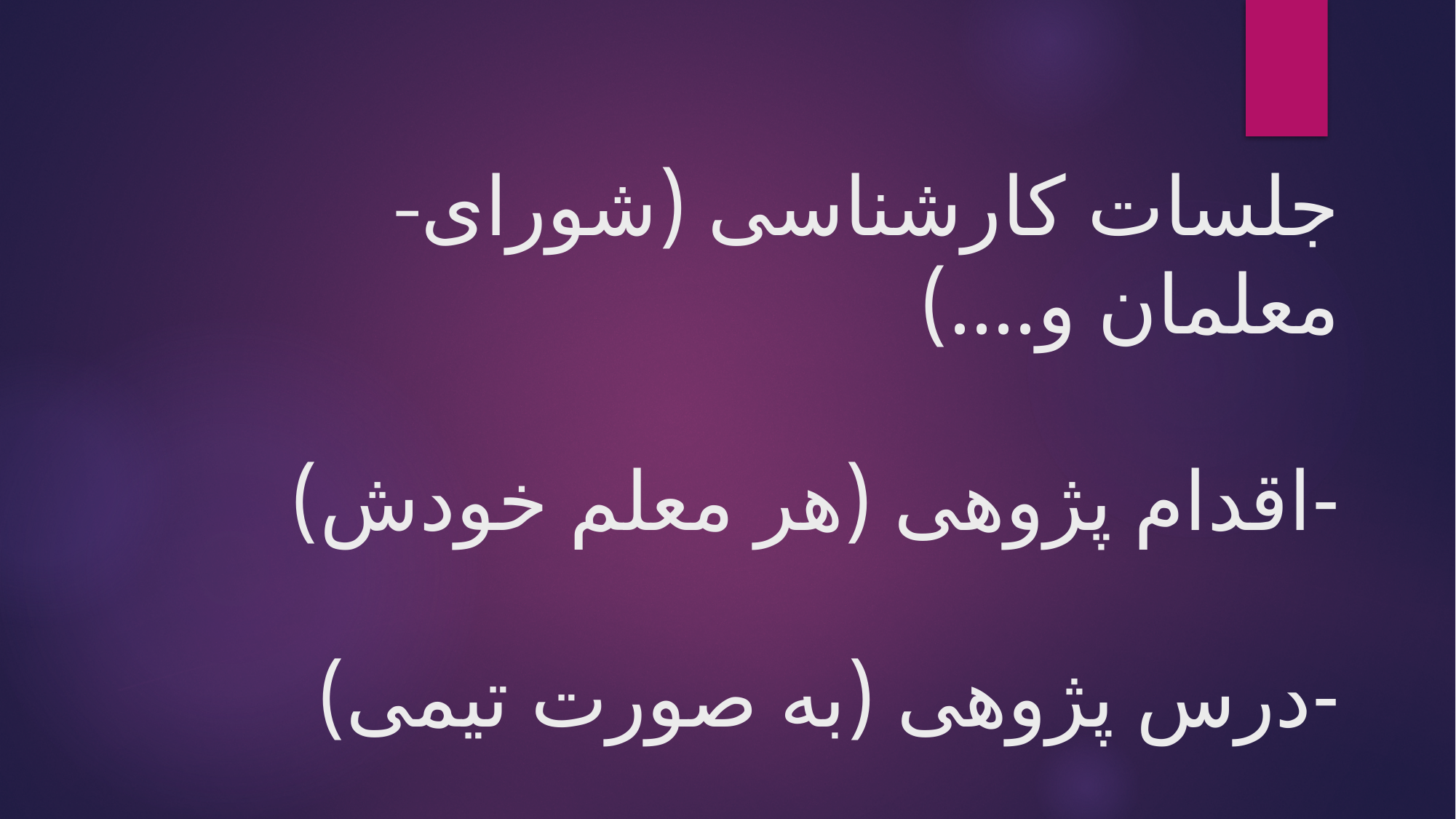

# -جلسات کارشناسی (شورای معلمان و....) -اقدام پژوهی (هر معلم خودش) -درس پژوهی (به صورت تیمی)